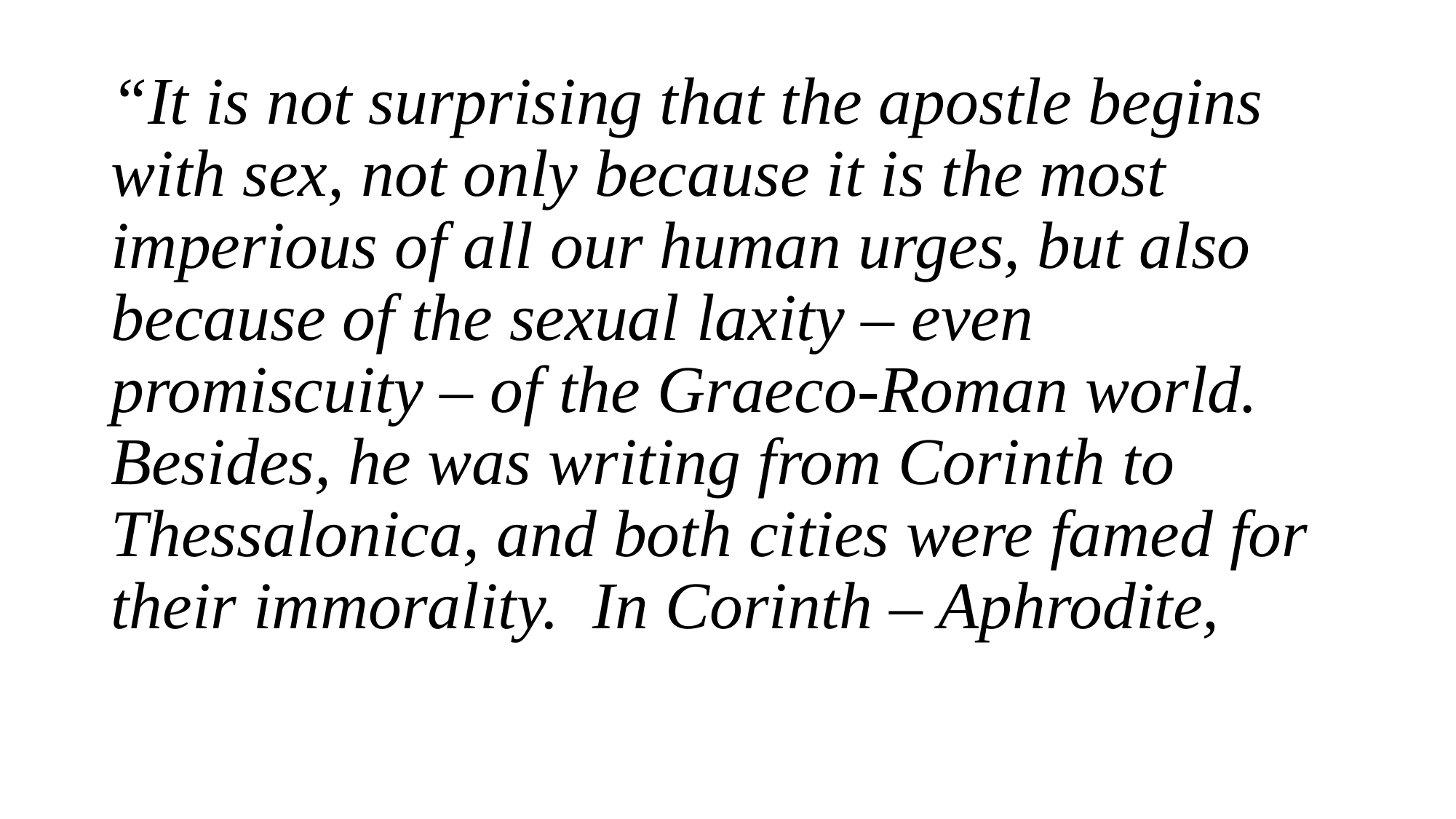

“It is not surprising that the apostle begins with sex, not only because it is the most imperious of all our human urges, but also because of the sexual laxity – even promiscuity – of the Graeco-Roman world.  Besides, he was writing from Corinth to Thessalonica, and both cities were famed for their immorality.  In Corinth – Aphrodite,